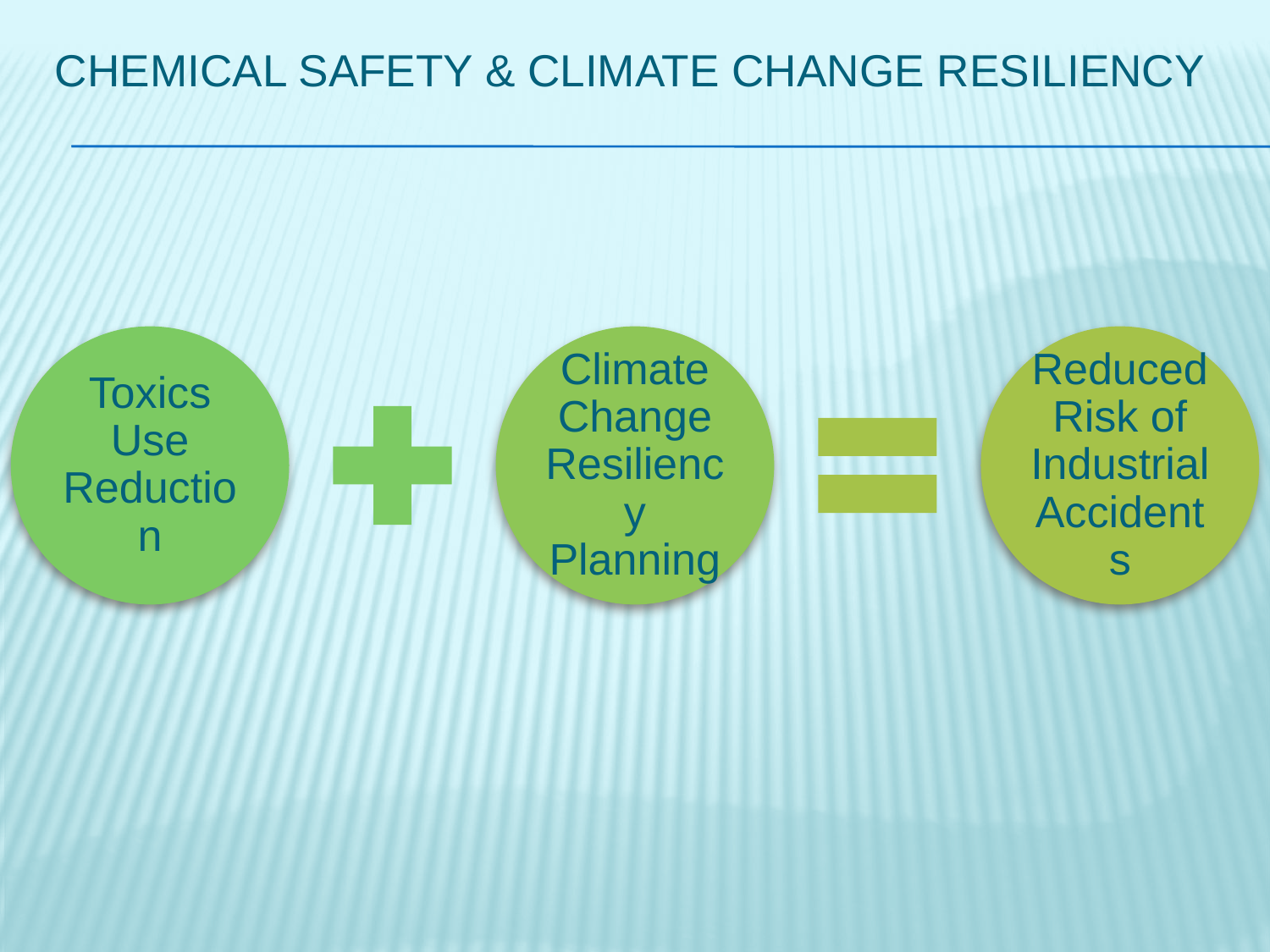

Toxics Use Reduction

Climate Change Resiliency Planning

Reduced Risk of Industrial Accidents
# Chemical Safety & Climate change Resiliency